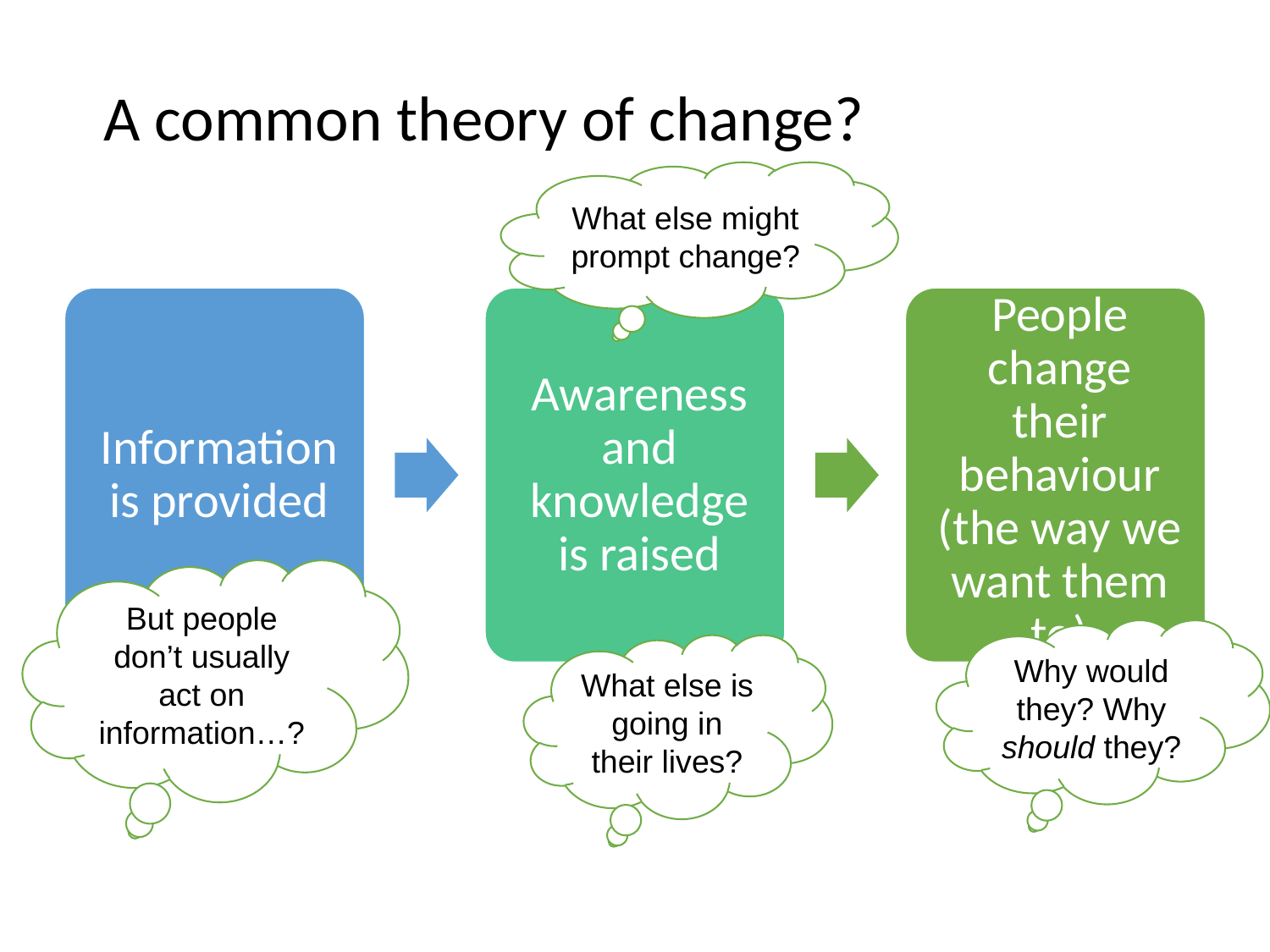

# A common theory of change?
Information is provided

Awareness and knowledge is raised

People change their behaviour (the way we want them to)
What else might prompt change?
But people don’t usually act on information…?
Why would they? Why should they?
What else is going in their lives?